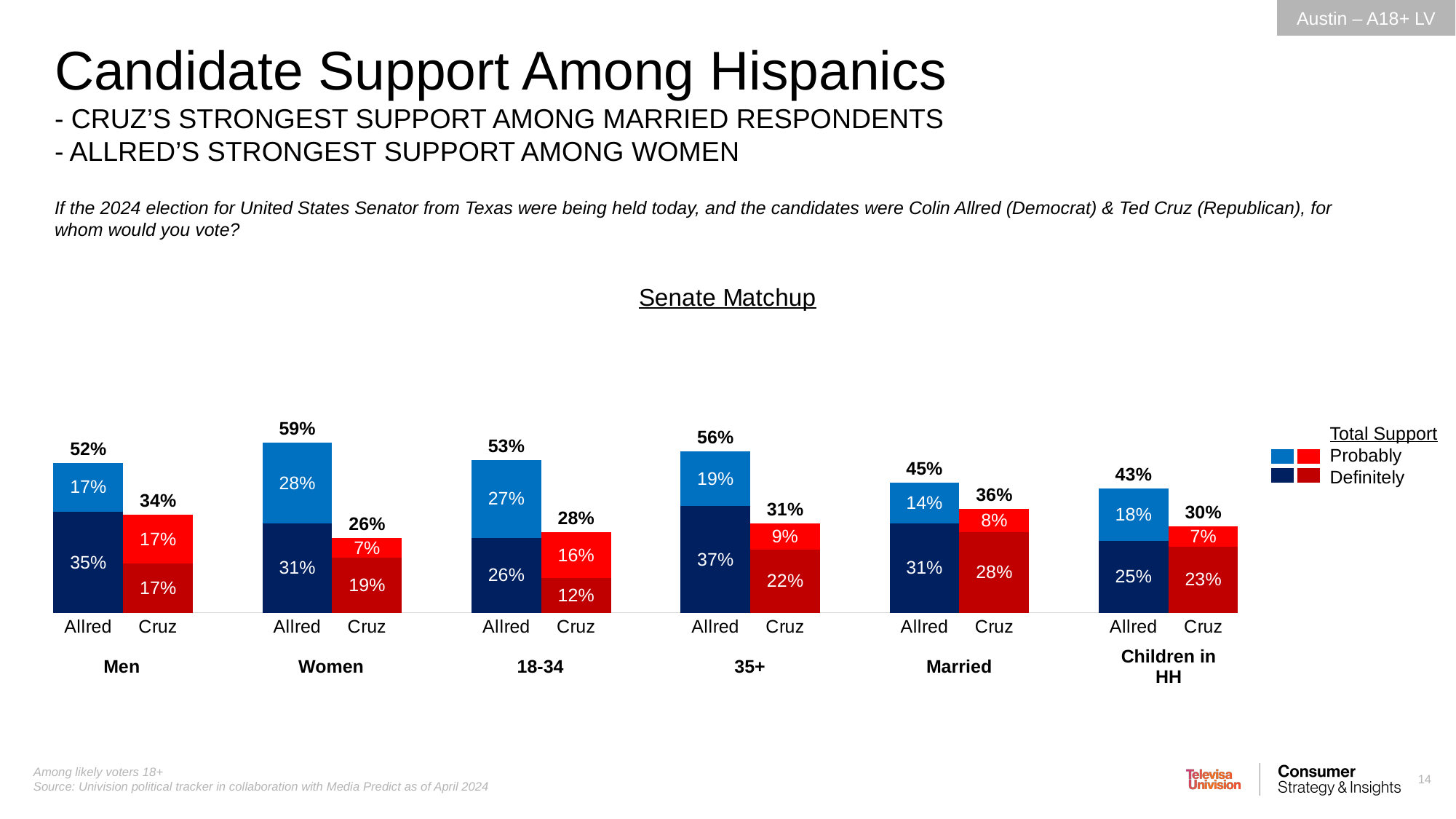

Candidate Support Among Hispanics
- CRUZ’S STRONGEST SUPPORT AMONG MARRIED RESPONDENTS
- ALLRED’S STRONGEST SUPPORT AMONG WOMEN
If the 2024 election for United States Senator from Texas were being held today, and the candidates were Colin Allred (Democrat) & Ted Cruz (Republican), for whom would you vote?

### Chart: Senate Matchup

| Category | Definitely | Probably | Total Votes |
|---|---|---|---|
| Allred | 0.35 | 0.17 | 0.52 |
| Cruz | 0.17 | 0.17 | 0.34 |
|     | None | None | None |
| Allred | 0.31 | 0.28 | 0.5900000000000001 |
| Cruz | 0.19 | 0.07 | 0.26 |
|     | None | None | None |
| Allred | 0.26 | 0.27 | 0.53 |
| Cruz | 0.12 | 0.16 | 0.28 |
|     | None | None | None |
| Allred | 0.37 | 0.19 | 0.56 |
| Cruz | 0.22 | 0.09 | 0.31 |
|     | None | None | None |
| Allred | 0.31 | 0.14 | 0.45 |
| Cruz | 0.28 | 0.08 | 0.36000000000000004 |
|     | None | None | None |
| Allred | 0.25 | 0.18 | 0.43 |
| Cruz | 0.23 | 0.07 | 0.30000000000000004 |
Total Support
Probably
Definitely
|  |  |
| --- | --- |
|  |  |
| Men |  | Women |  | 18-34 |  | 35+ |  | Married |  | Children in HH |
| --- | --- | --- | --- | --- | --- | --- | --- | --- | --- | --- |